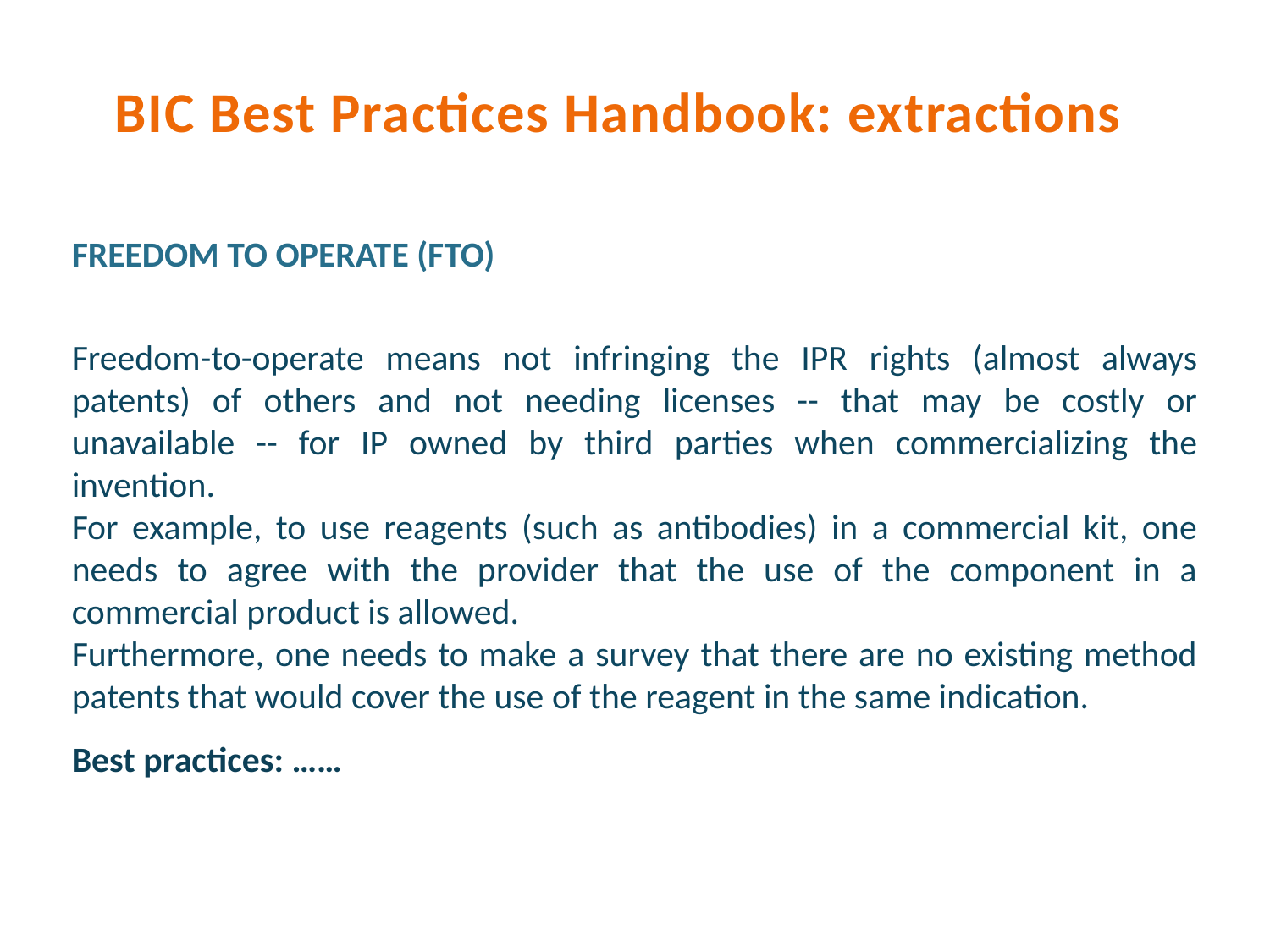

BIC Best Practices Handbook: extractions
FREEDOM TO OPERATE (FTO)

Freedom-to-operate means not infringing the IPR rights (almost always patents) of others and not needing licenses -- that may be costly or unavailable -- for IP owned by third parties when commercializing the invention.
For example, to use reagents (such as antibodies) in a commercial kit, one needs to agree with the provider that the use of the component in a commercial product is allowed.
Furthermore, one needs to make a survey that there are no existing method patents that would cover the use of the reagent in the same indication.
Best practices: ……